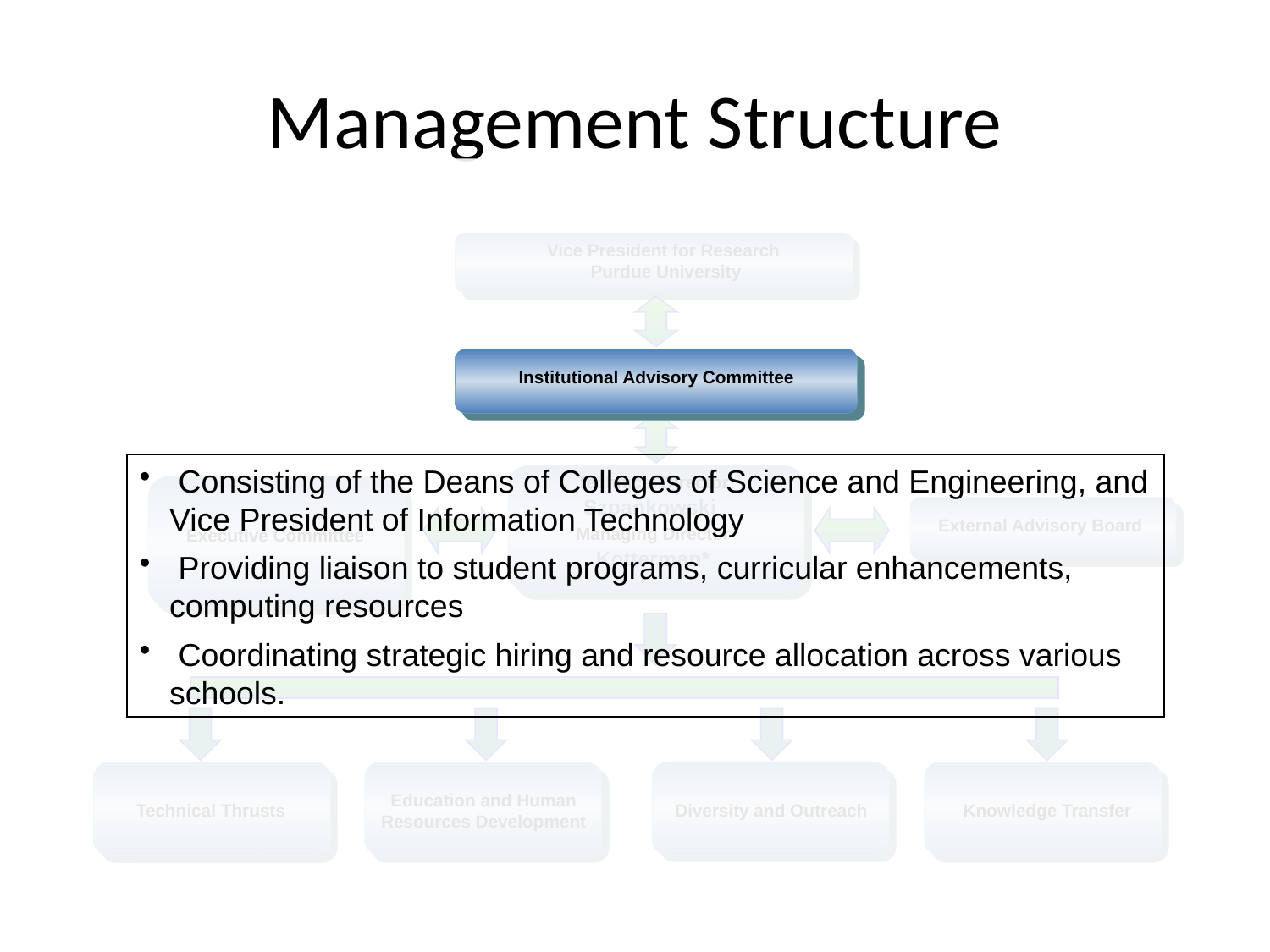

Management Structure

Vice President for Research
Purdue University

Institutional Advisory Committee

Institutional Advisory Committee

 Consisting of the Deans of Colleges of Science and Engineering, and Vice President of Information Technology
 Providing liaison to student programs, curricular enhancements, computing resources
 Coordinating strategic hiring and resource allocation across various schools.

Technical Director
Szpankowski
Managing Director
Kotterman*

External Advisory Board
Executive Committee

Education and Human Resources Development
Technical Thrusts
Diversity and Outreach
Knowledge Transfer